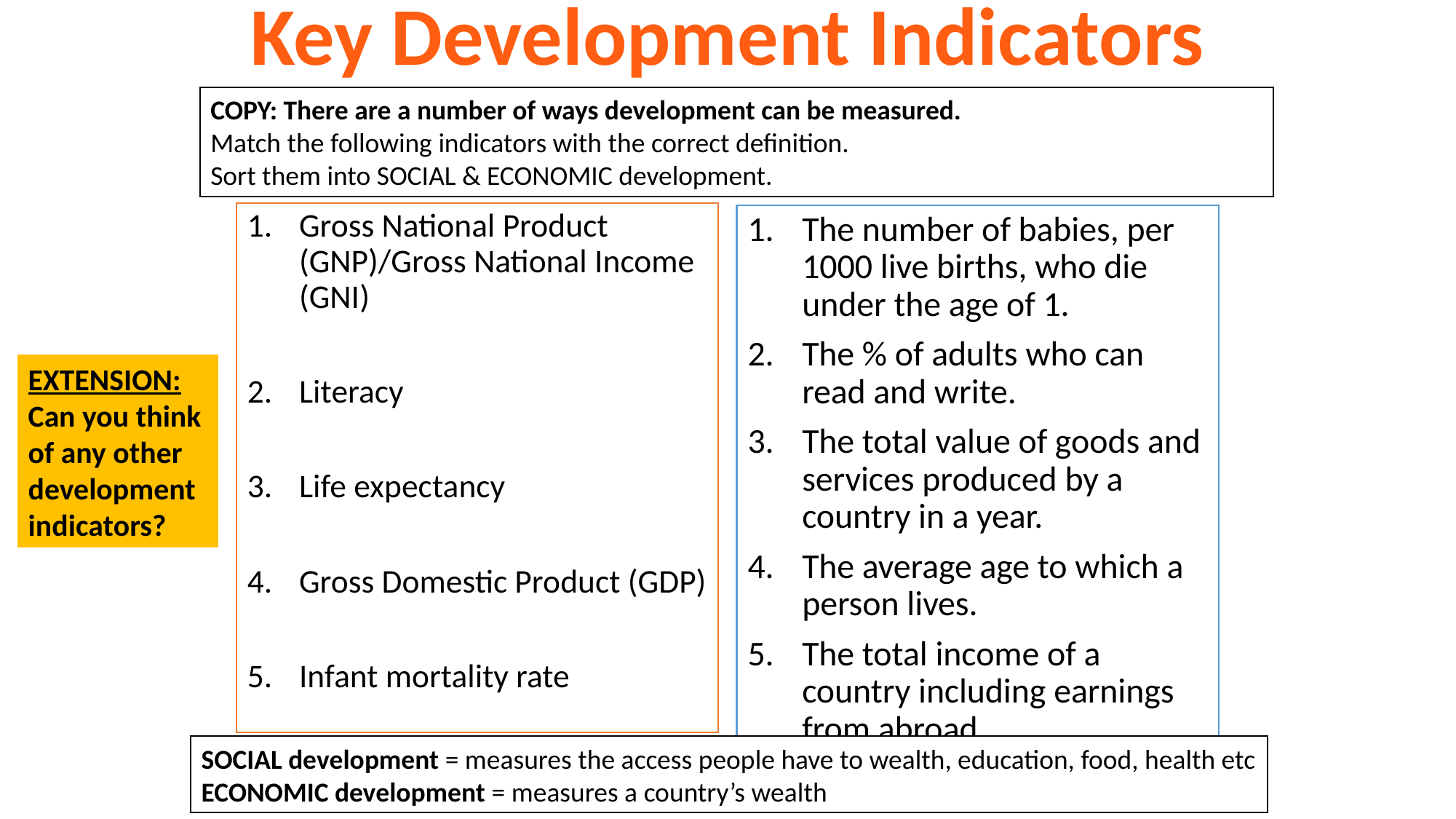

Key Development Indicators
COPY: There are a number of ways development can be measured.
Match the following indicators with the correct definition.
Sort them into SOCIAL & ECONOMIC development.
Gross National Product (GNP)/Gross National Income (GNI)

Literacy

Life expectancy

Gross Domestic Product (GDP)

Infant mortality rate

The number of babies, per 1000 live births, who die under the age of 1.
The % of adults who can read and write.
The total value of goods and services produced by a country in a year.
The average age to which a person lives.
The total income of a country including earnings from abroad.
EXTENSION:
Can you think of any other development indicators?
SOCIAL development = measures the access people have to wealth, education, food, health etc
ECONOMIC development = measures a country’s wealth